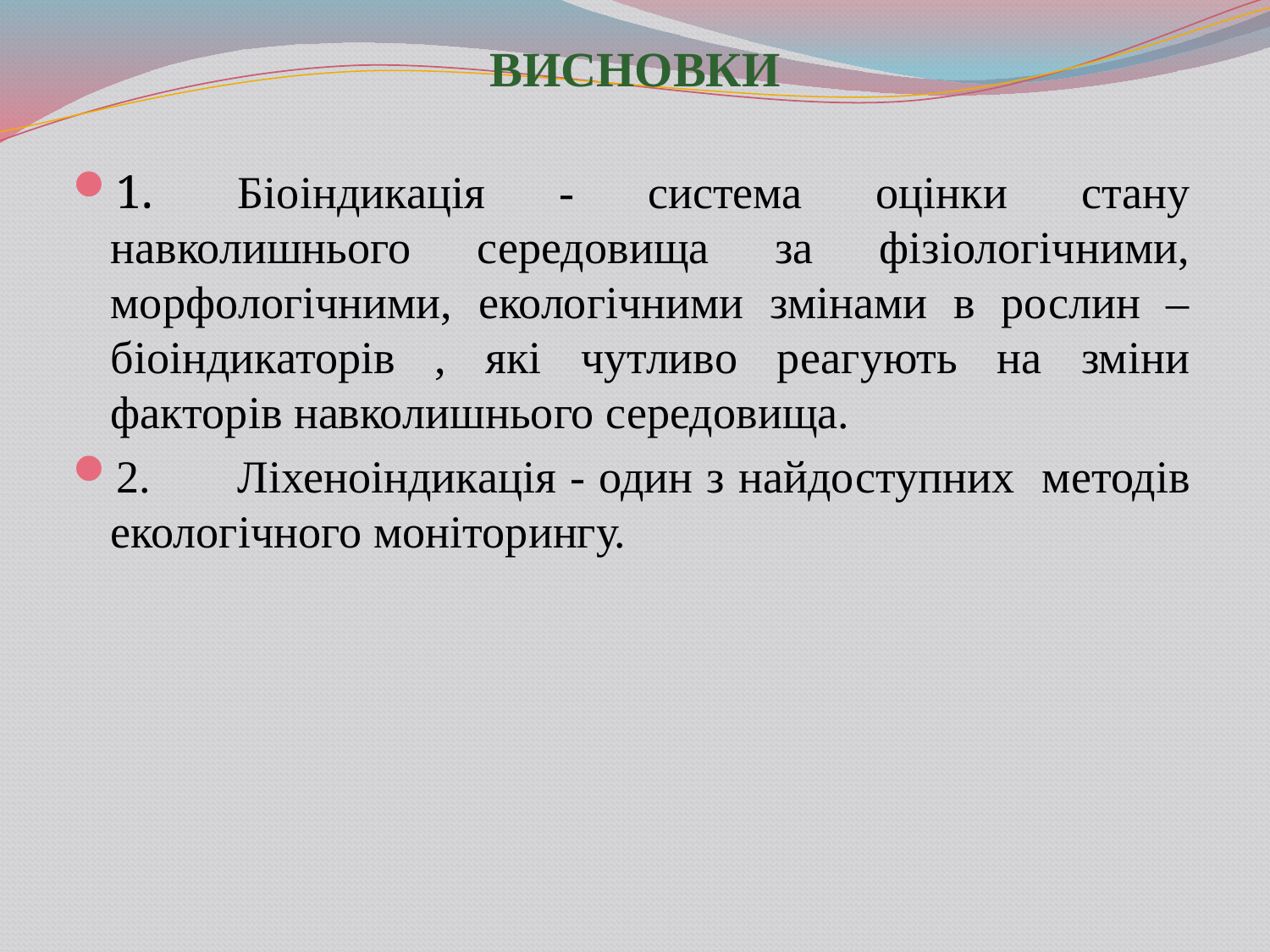

ВИСНОВКИ
1.	Біоіндикація - система оцінки стану навколишнього середовища за фізіологічними, морфологічними, екологічними змінами в рослин – біоіндикаторів , які чутливо реагують на зміни факторів навколишнього середовища.
2.	Ліхеноіндикація - один з найдоступних  методів екологічного моніторингу.